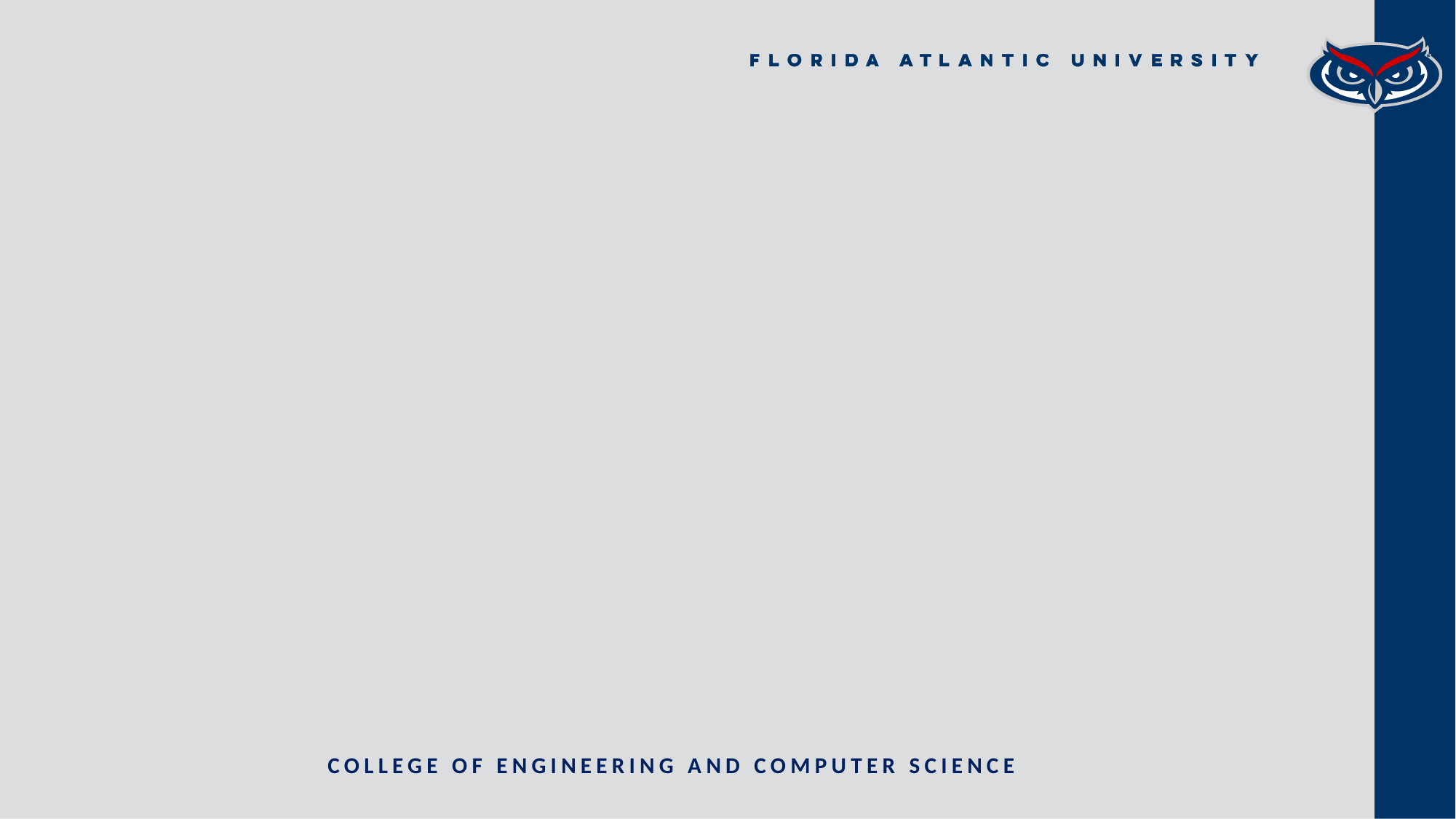

#
COLLEGE OF ENGINEERING AND COMPUTER SCIENCE